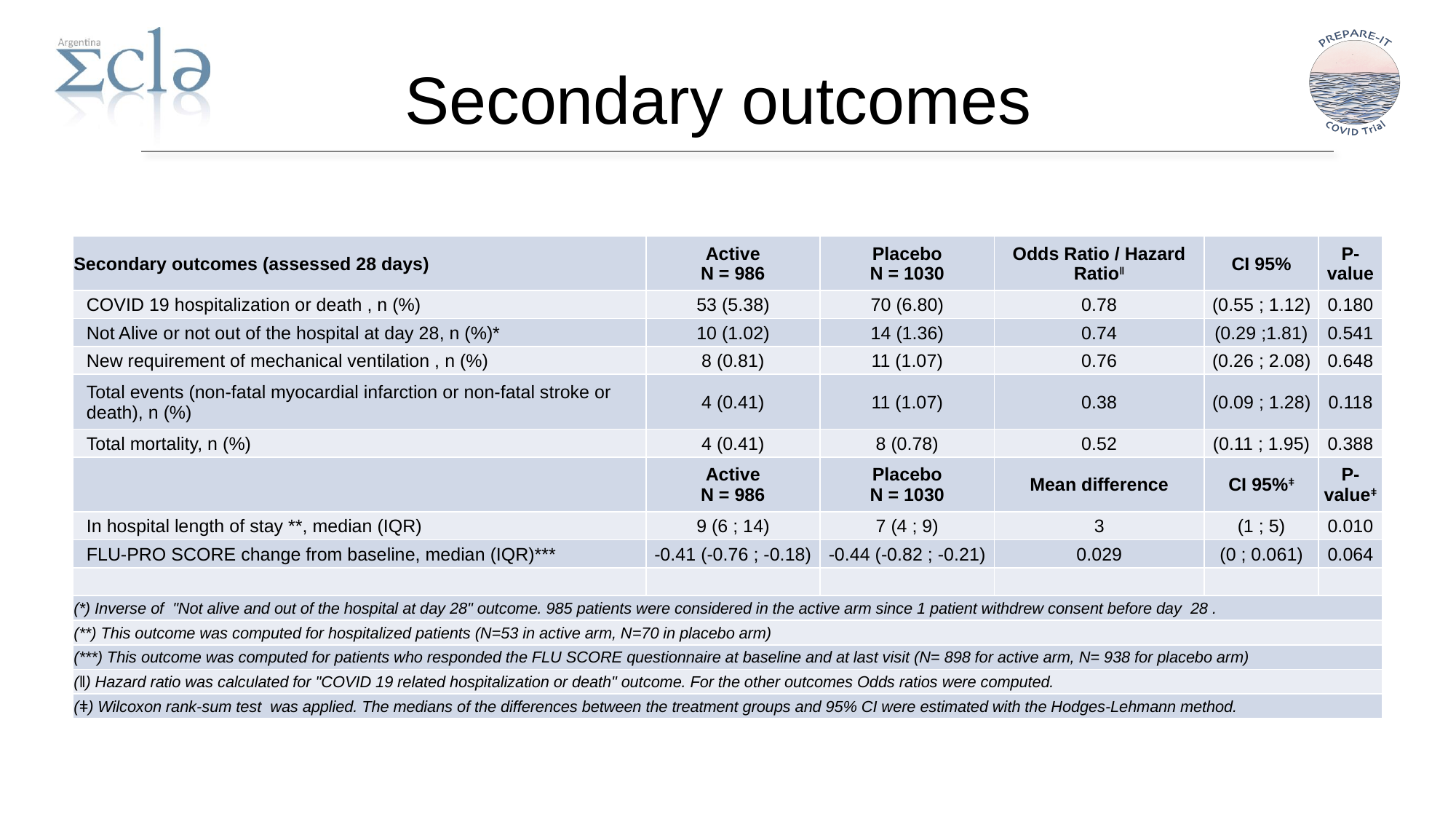

# Secondary outcomes
| Secondary outcomes (assessed 28 days) | Active N = 986 | Placebo N = 1030 | Odds Ratio / Hazard Ratioǁ | CI 95% | P-value |
| --- | --- | --- | --- | --- | --- |
| COVID 19 hospitalization or death , n (%) | 53 (5.38) | 70 (6.80) | 0.78 | (0.55 ; 1.12) | 0.180 |
| Not Alive or not out of the hospital at day 28, n (%)\* | 10 (1.02) | 14 (1.36) | 0.74 | (0.29 ;1.81) | 0.541 |
| New requirement of mechanical ventilation , n (%) | 8 (0.81) | 11 (1.07) | 0.76 | (0.26 ; 2.08) | 0.648 |
| Total events (non-fatal myocardial infarction or non-fatal stroke or death), n (%) | 4 (0.41) | 11 (1.07) | 0.38 | (0.09 ; 1.28) | 0.118 |
| Total mortality, n (%) | 4 (0.41) | 8 (0.78) | 0.52 | (0.11 ; 1.95) | 0.388 |
|  | Active N = 986 | Placebo N = 1030 | Mean difference | CI 95%ǂ | P-valueǂ |
| In hospital length of stay \*\*, median (IQR) | 9 (6 ; 14) | 7 (4 ; 9) | 3 | (1 ; 5) | 0.010 |
| FLU-PRO SCORE change from baseline, median (IQR)\*\*\* | -0.41 (-0.76 ; -0.18) | -0.44 (-0.82 ; -0.21) | 0.029 | (0 ; 0.061) | 0.064 |
|  |  |  |  |  |  |
| (\*) Inverse of "Not alive and out of the hospital at day 28" outcome. 985 patients were considered in the active arm since 1 patient withdrew consent before day 28 . |  |  |  |  |  |
| (\*\*) This outcome was computed for hospitalized patients (N=53 in active arm, N=70 in placebo arm) |  |  |  |  |  |
| (\*\*\*) This outcome was computed for patients who responded the FLU SCORE questionnaire at baseline and at last visit (N= 898 for active arm, N= 938 for placebo arm) |  |  |  |  |  |
| (ǁ) Hazard ratio was calculated for "COVID 19 related hospitalization or death" outcome. For the other outcomes Odds ratios were computed. |  |  |  |  |  |
| (ǂ) Wilcoxon rank-sum test was applied. The medians of the differences between the treatment groups and 95% CI were estimated with the Hodges-Lehmann method. |  |  |  |  |  |